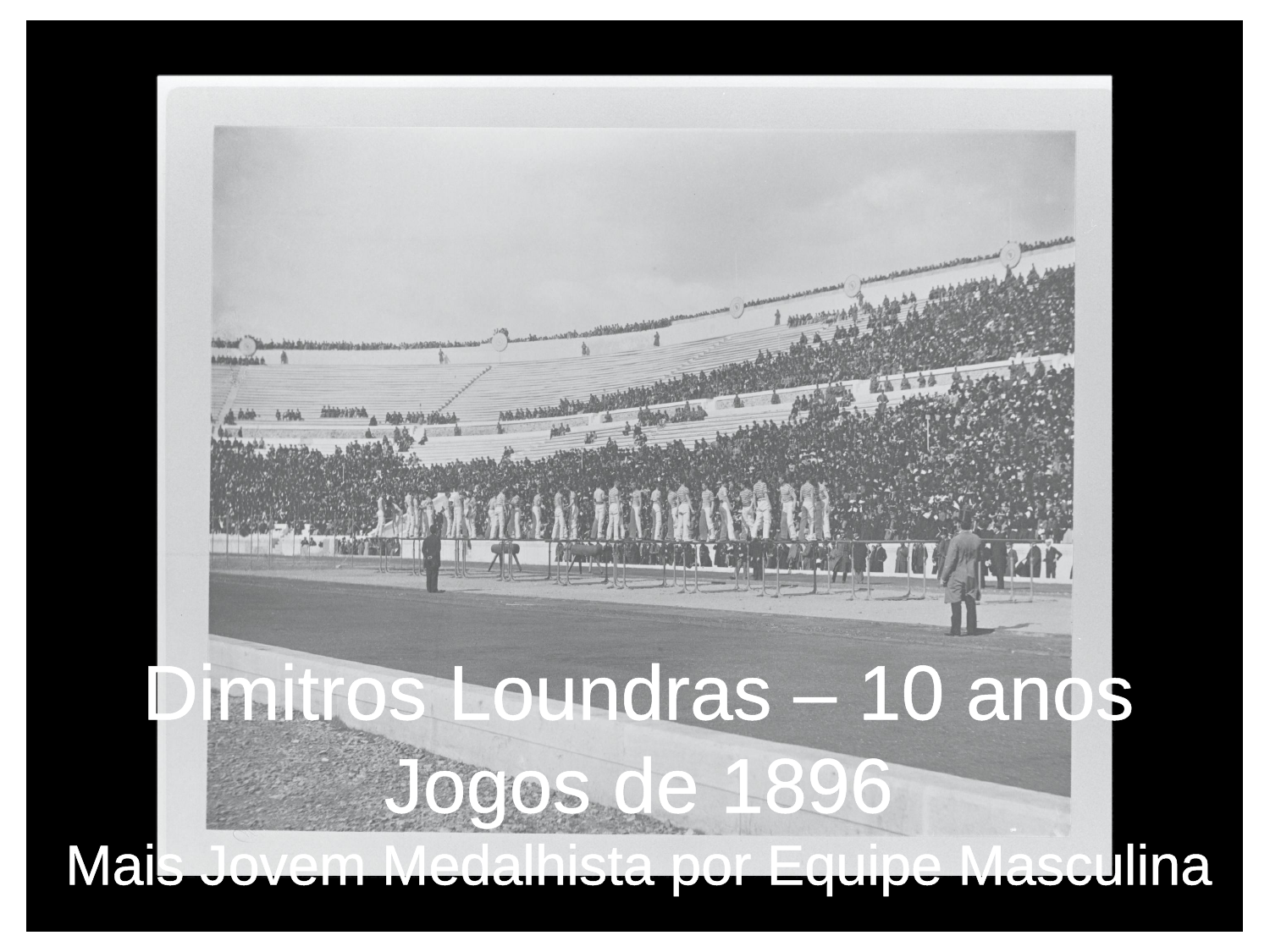

Dimitros Loundras – 10 anos
Jogos de 1896
Mais Jovem Medalhista por Equipe Masculina